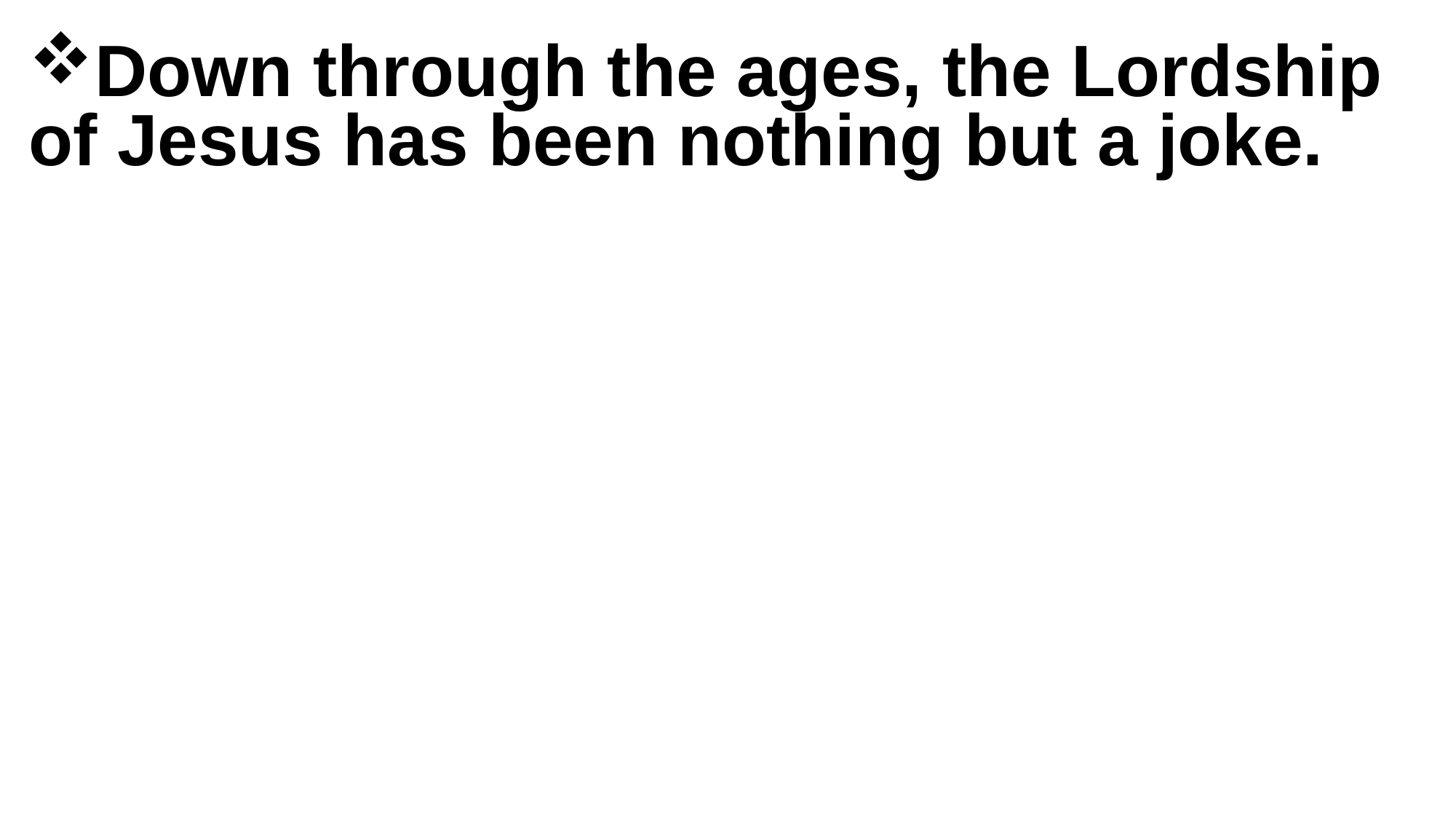

Down through the ages, the Lordship of Jesus has been nothing but a joke.